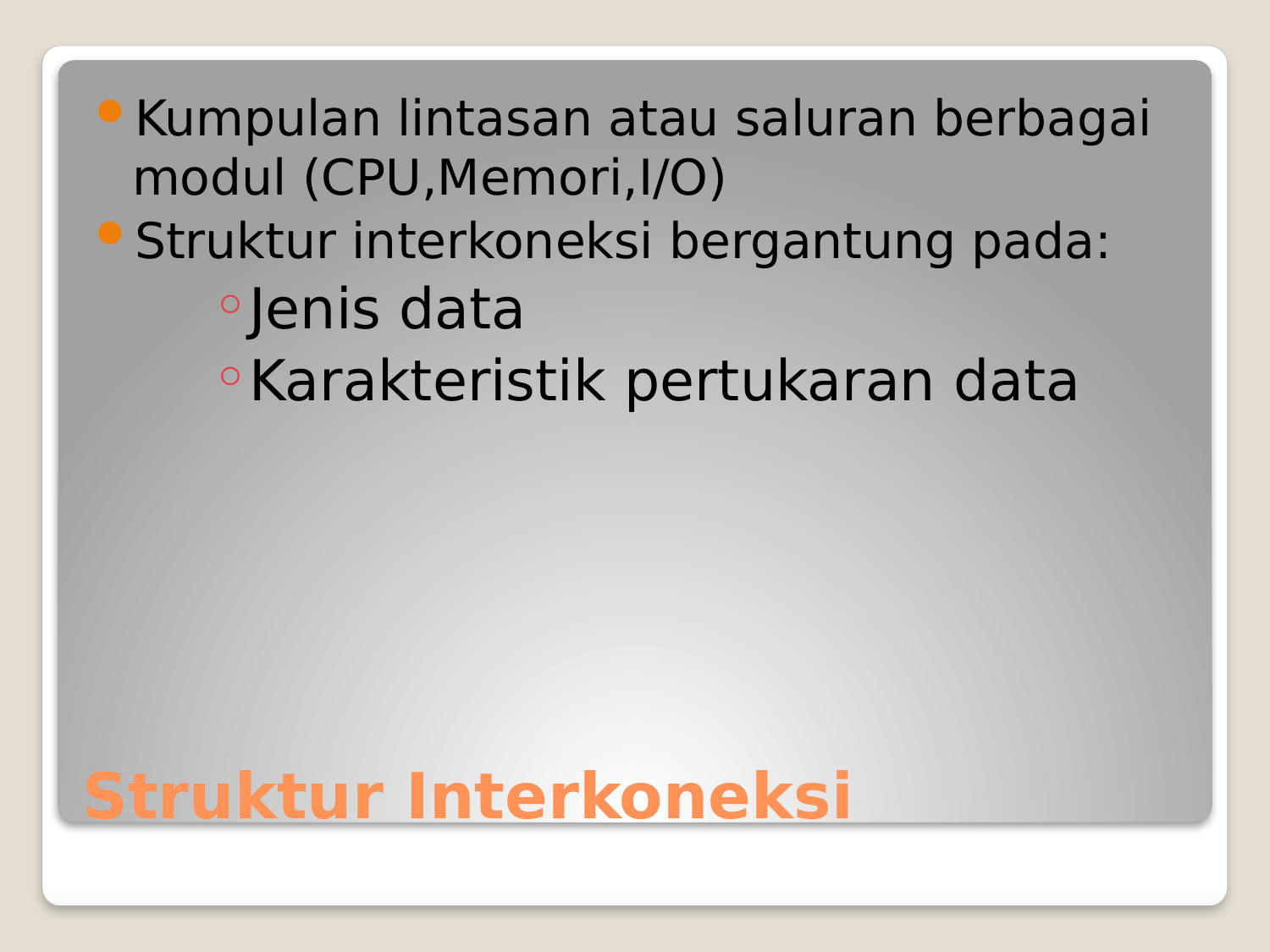

Kumpulan lintasan atau saluran berbagai modul (CPU,Memori,I/O)
Struktur interkoneksi bergantung pada:
Jenis data
Karakteristik pertukaran data

# Struktur Interkoneksi